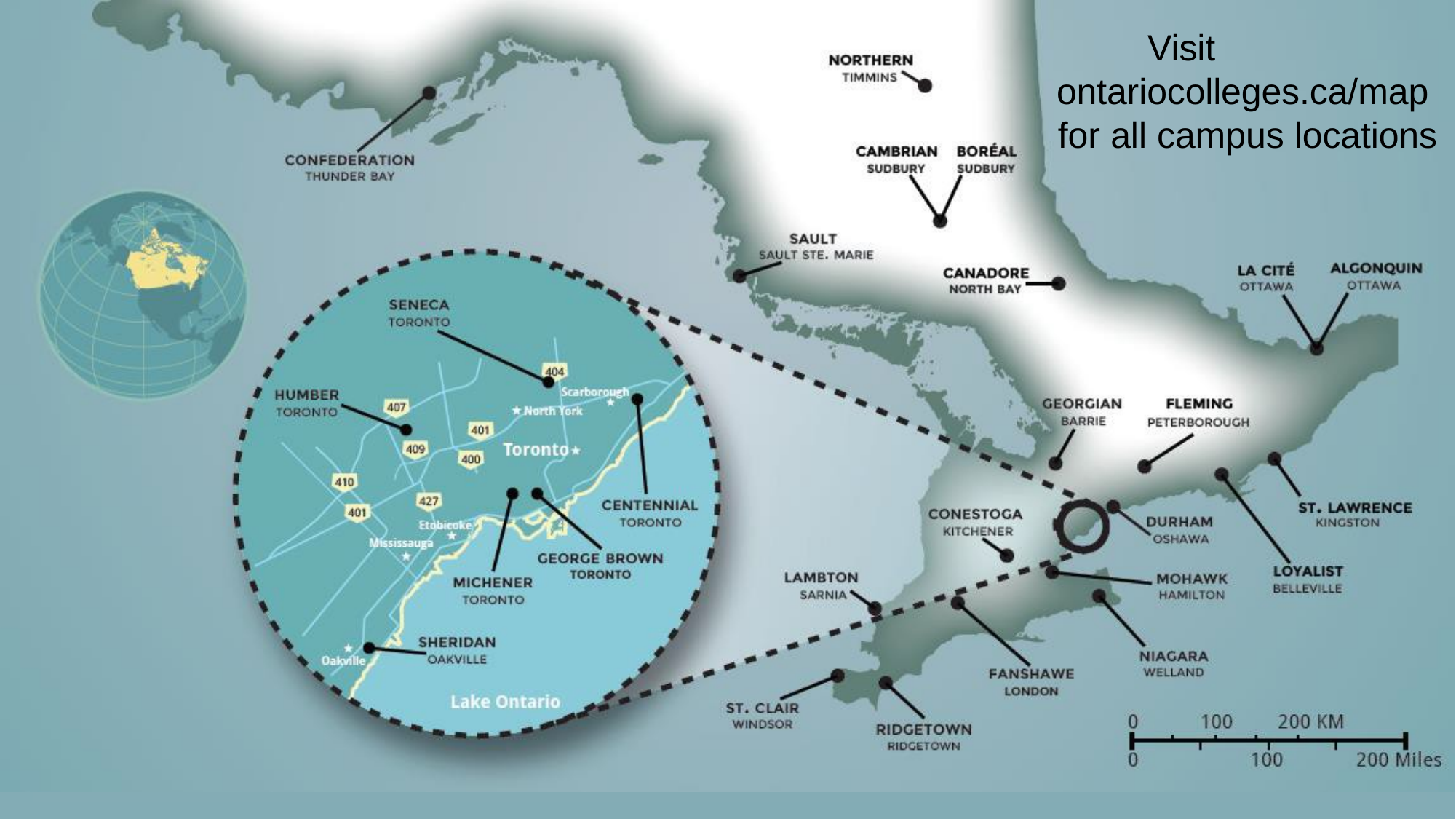

# Visit              ontariocolleges.ca/map  for all campus locations